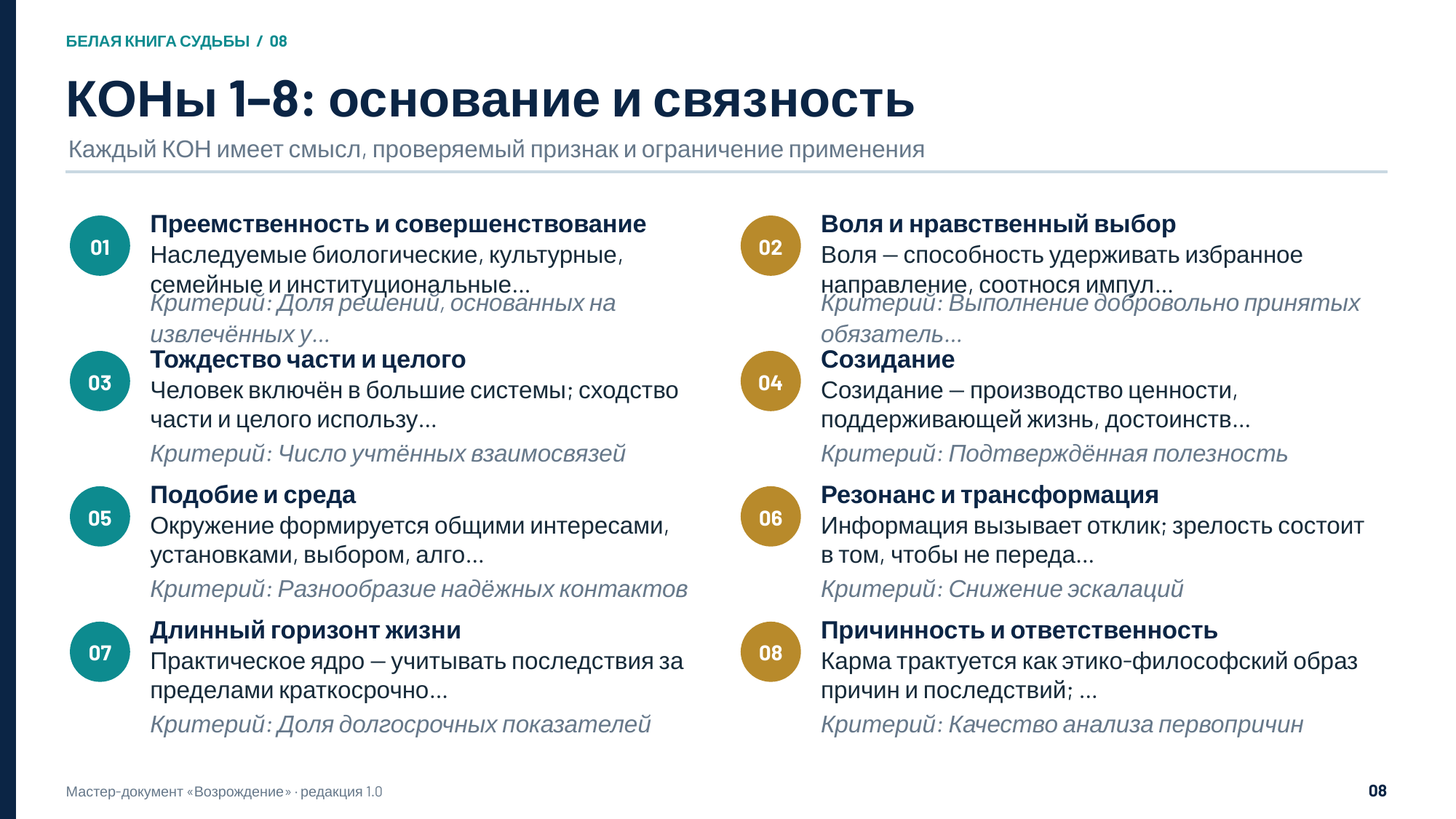

БЕЛАЯ КНИГА СУДЬБЫ  /  08
КОНы 1–8: основание и связность
Каждый КОН имеет смысл, проверяемый признак и ограничение применения

Преемственность и совершенствование
Воля и нравственный выбор
01
02
Наследуемые биологические, культурные, семейные и институциональные…
Воля — способность удерживать избранное направление, соотнося импул…
Критерий: Доля решений, основанных на извлечённых у…
Критерий: Выполнение добровольно принятых обязатель…
Тождество части и целого
Созидание
03
04
Человек включён в большие системы; сходство части и целого использу…
Созидание — производство ценности, поддерживающей жизнь, достоинств…
Критерий: Число учтённых взаимосвязей
Критерий: Подтверждённая полезность
Подобие и среда
Резонанс и трансформация
05
06
Окружение формируется общими интересами, установками, выбором, алго…
Информация вызывает отклик; зрелость состоит в том, чтобы не переда…
Критерий: Разнообразие надёжных контактов
Критерий: Снижение эскалаций
Длинный горизонт жизни
Причинность и ответственность
07
08
Практическое ядро — учитывать последствия за пределами краткосрочно…
Карма трактуется как этико-философский образ причин и последствий; …
Критерий: Доля долгосрочных показателей
Критерий: Качество анализа первопричин
08
Мастер-документ «Возрождение» · редакция 1.0